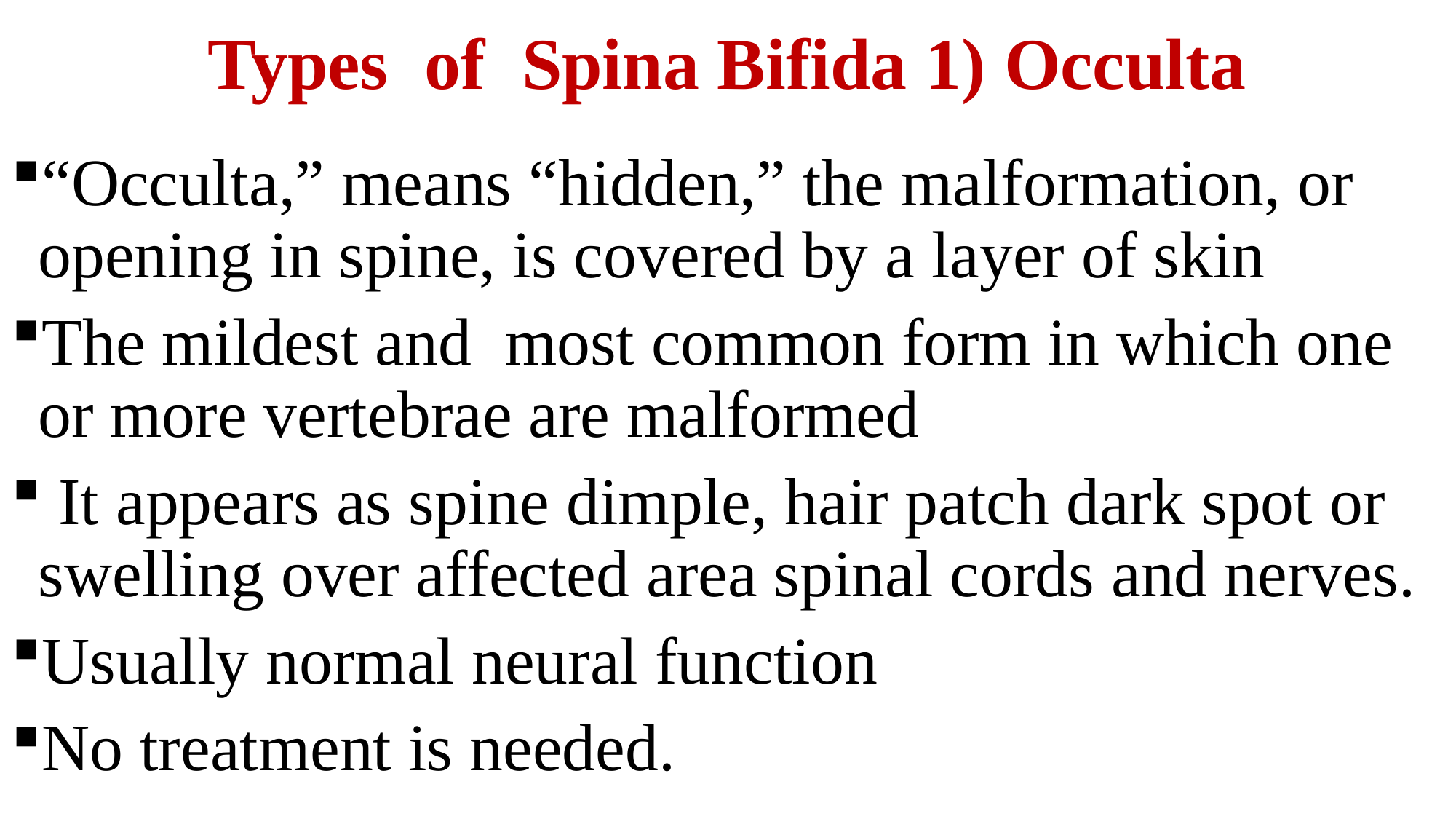

# Types  of  Spina Bifida 1) Occulta
“Occulta,” means “hidden,” the malformation, or opening in spine, is covered by a layer of skin
The mildest and  most common form in which one or more vertebrae are malformed
 It appears as spine dimple, hair patch dark spot or swelling over affected area spinal cords and nerves.
Usually normal neural function
No treatment is needed.